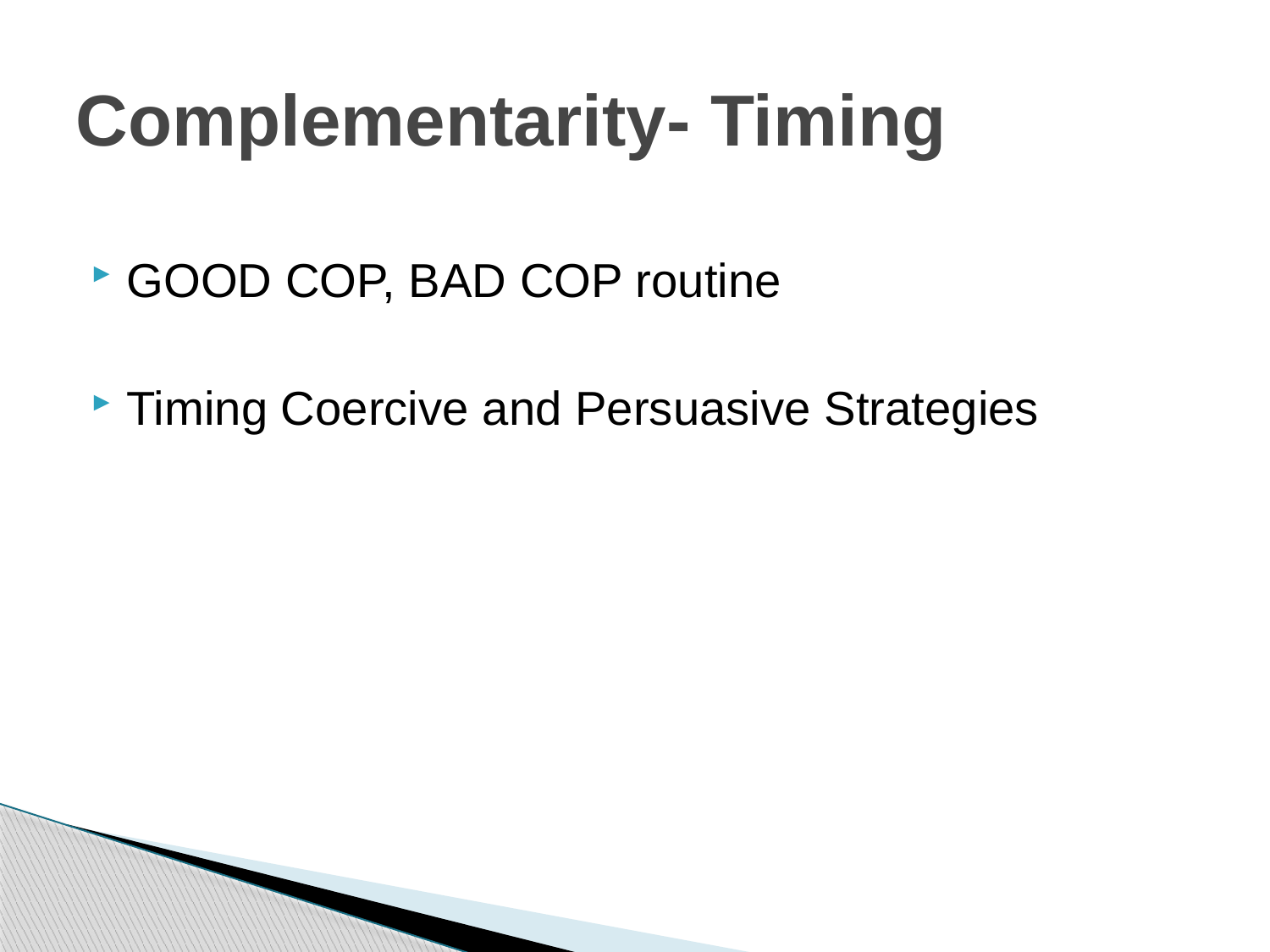

# Complementarity- Timing
GOOD COP, BAD COP routine

Timing Coercive and Persuasive Strategies